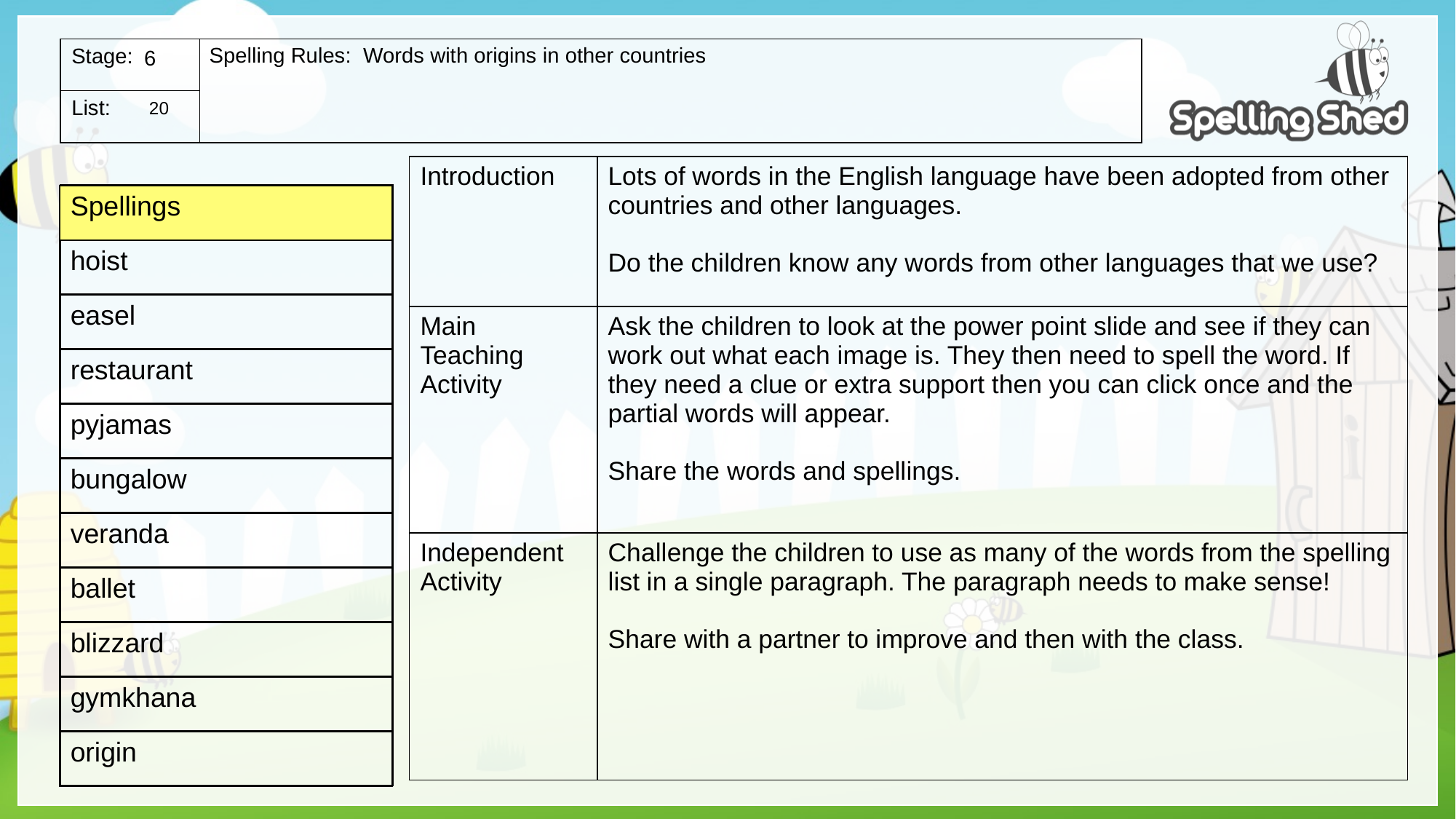

Spelling Rules:  Words with origins in other countries

6
 20
| Introduction | Lots of words in the English language have been adopted from other countries and other languages. Do the children know any words from other languages that we use? |
| --- | --- |
| Main Teaching Activity | Ask the children to look at the power point slide and see if they can work out what each image is. They then need to spell the word. If they need a clue or extra support then you can click once and the partial words will appear. Share the words and spellings. |
| Independent Activity | Challenge the children to use as many of the words from the spelling list in a single paragraph. The paragraph needs to make sense! Share with a partner to improve and then with the class. |
| Spellings |
| --- |
| hoist |
| easel |
| restaurant |
| pyjamas |
| bungalow |
| veranda |
| ballet |
| blizzard |
| gymkhana |
| origin |